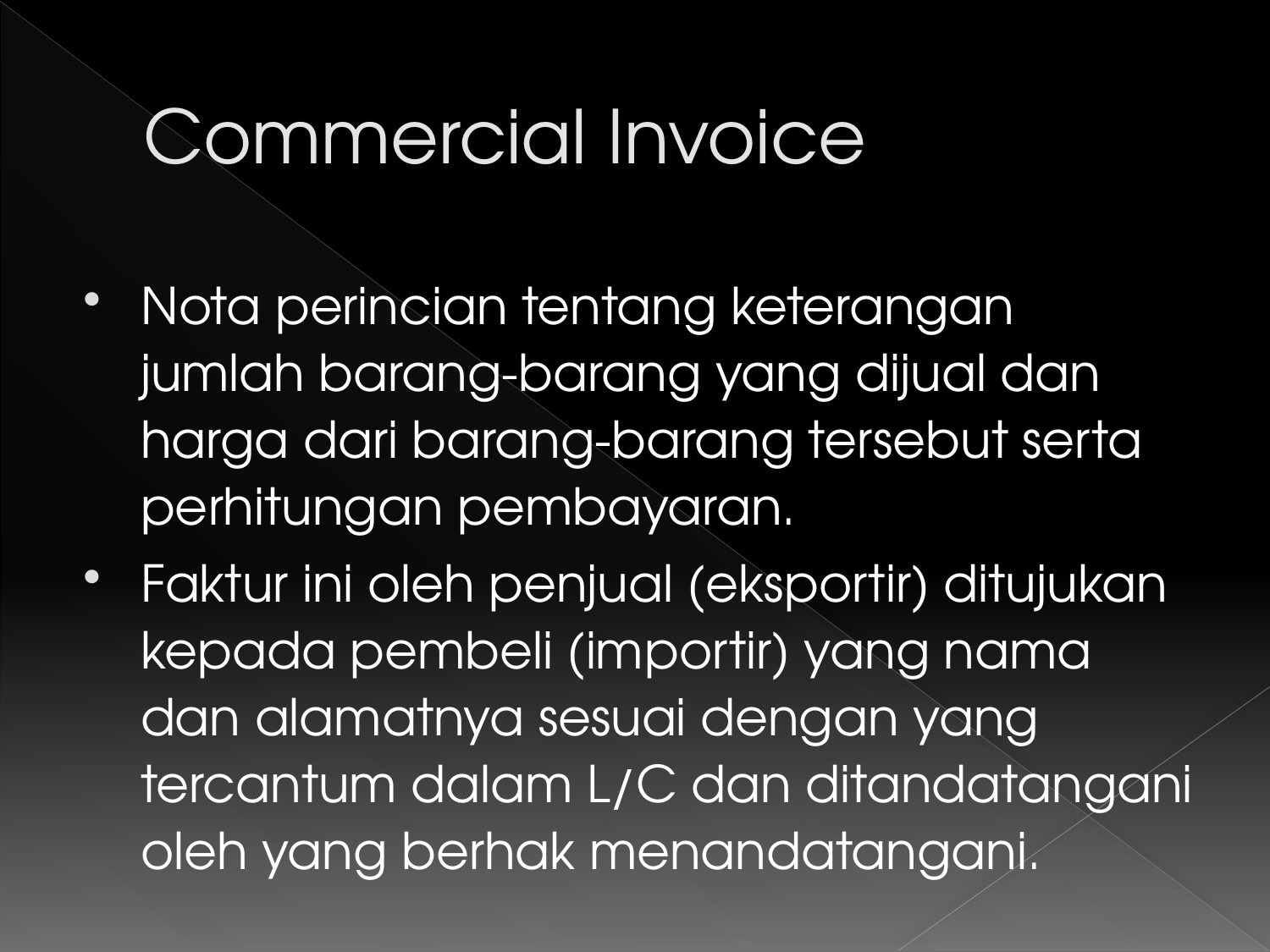

# Commercial Invoice
Nota perincian tentang keterangan jumlah barang-barang yang dijual dan harga dari barang-barang tersebut serta perhitungan pembayaran.
Faktur ini oleh penjual (eksportir) ditujukan kepada pembeli (importir) yang nama dan alamatnya sesuai dengan yang tercantum dalam L/C dan ditandatangani oleh yang berhak menandatangani.